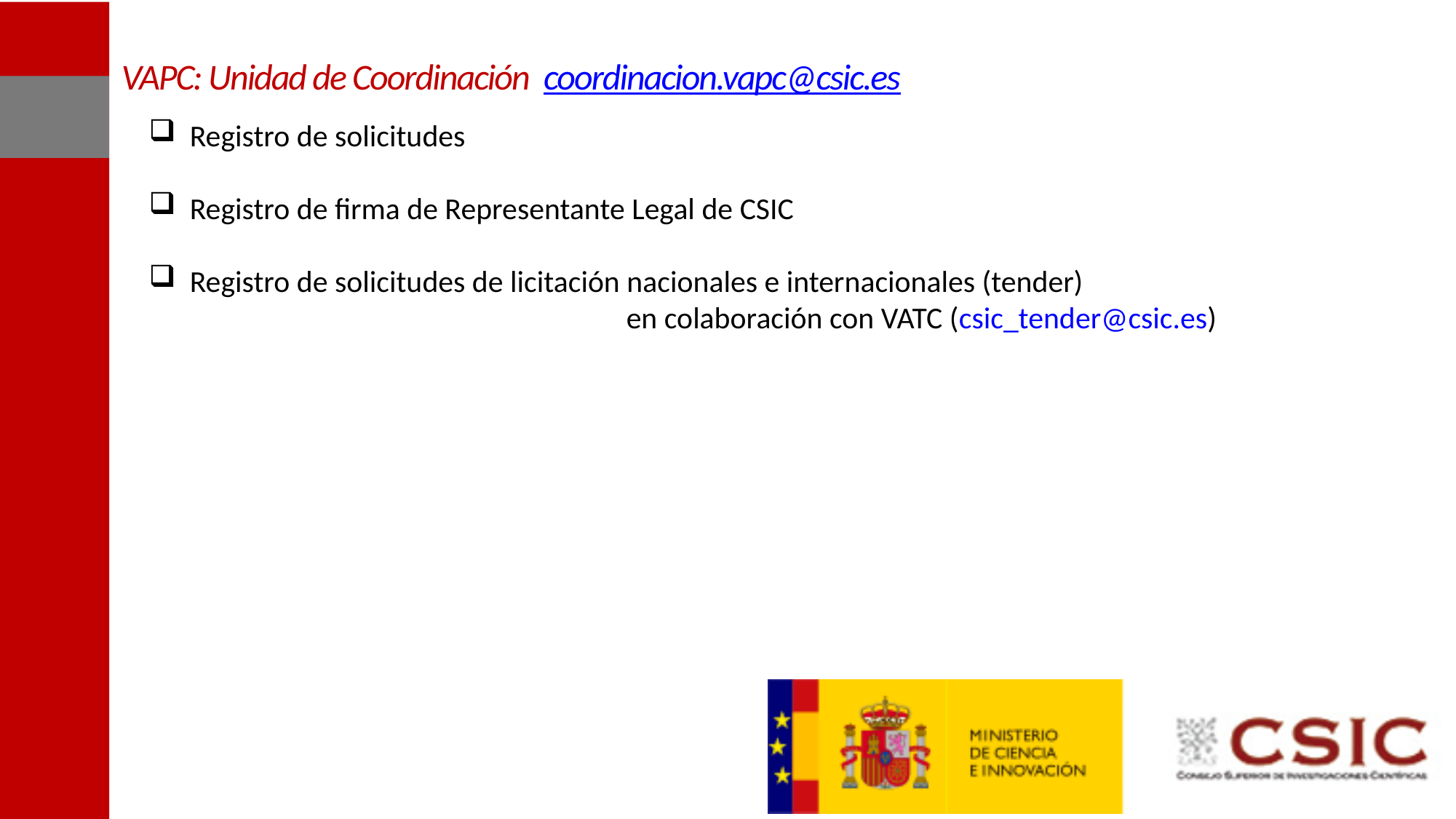

# VAPC: Unidad de Coordinación  coordinacion.vapc@csic.es
Registro de solicitudes

Registro de firma de Representante Legal de CSIC

Registro de solicitudes de licitación nacionales e internacionales (tender)
   				en colaboración con VATC (csic_tender@csic.es)